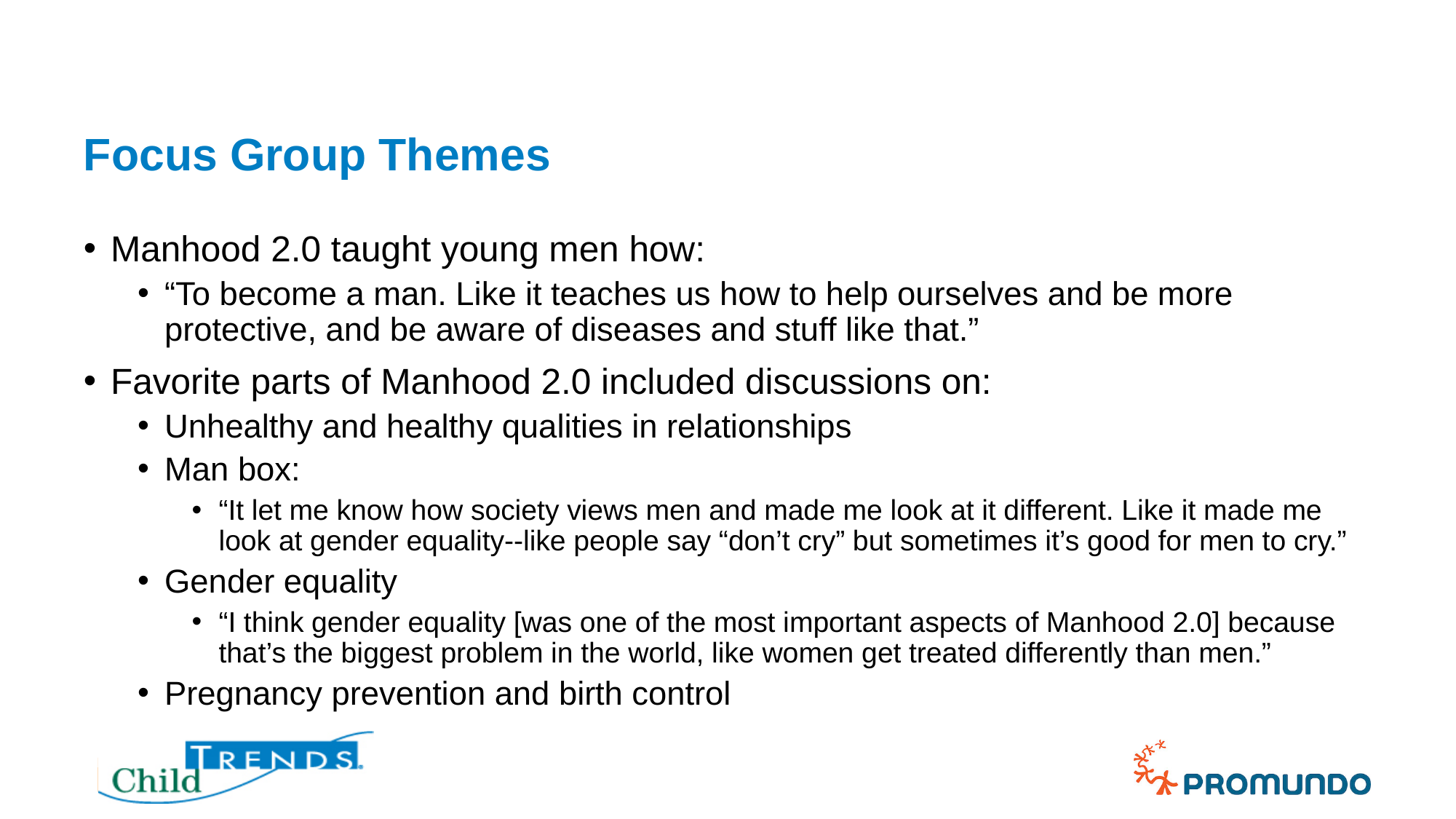

# Focus Group Themes
Manhood 2.0 taught young men how:
“To become a man. Like it teaches us how to help ourselves and be more protective, and be aware of diseases and stuff like that.”
Favorite parts of Manhood 2.0 included discussions on:
Unhealthy and healthy qualities in relationships
Man box:
“It let me know how society views men and made me look at it different. Like it made me look at gender equality--like people say “don’t cry” but sometimes it’s good for men to cry.”
Gender equality
“I think gender equality [was one of the most important aspects of Manhood 2.0] because that’s the biggest problem in the world, like women get treated differently than men.”
Pregnancy prevention and birth control